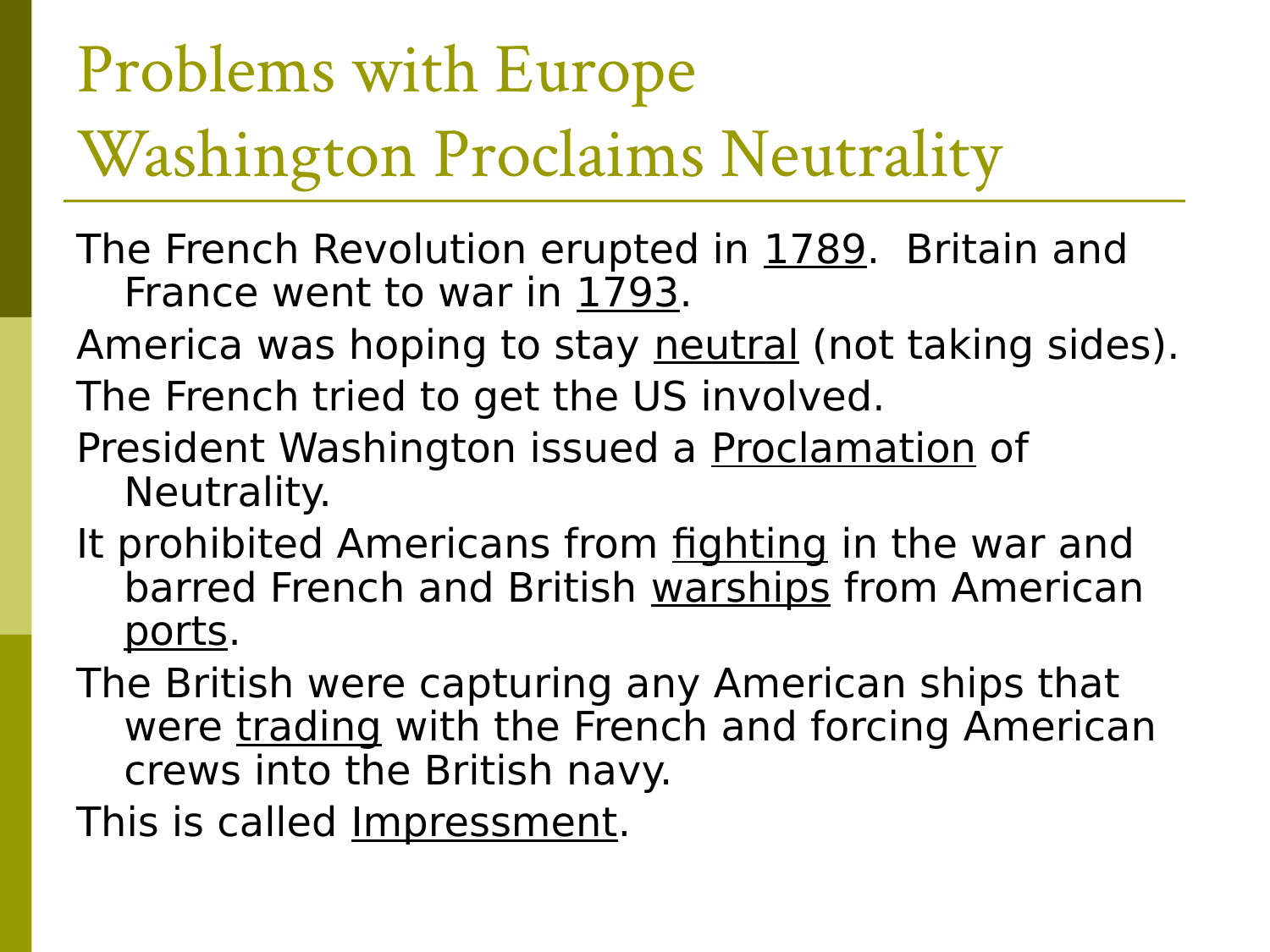

# Problems with Europe Washington Proclaims Neutrality
The French Revolution erupted in 1789.  Britain and France went to war in 1793.
America was hoping to stay neutral (not taking sides).
The French tried to get the US involved.
President Washington issued a Proclamation of Neutrality.
It prohibited Americans from fighting in the war and barred French and British warships from American ports.
The British were capturing any American ships that were trading with the French and forcing American crews into the British navy.
This is called Impressment.